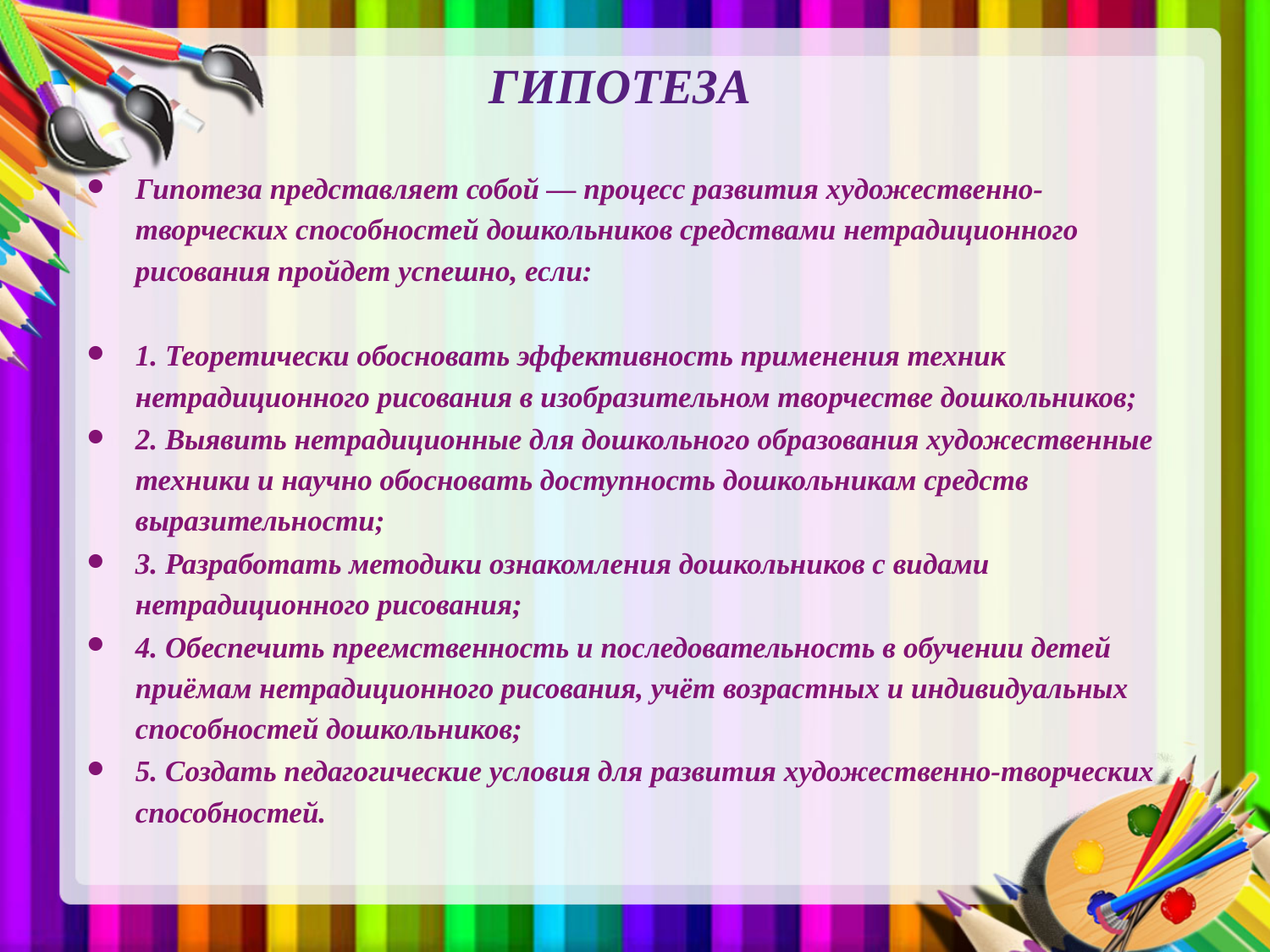

# ГИПОТЕЗА

Гипотеза представляет собой — процесс развития художественно-творческих способностей дошкольников средствами нетрадиционного рисования пройдет успешно, если:

1. Теоретически обосновать эффективность применения техник нетрадиционного рисования в изобразительном творчестве дошкольников;
2. Выявить нетрадиционные для дошкольного образования художественные техники и научно обосновать доступность дошкольникам средств выразительности;
3. Разработать методики ознакомления дошкольников с видами нетрадиционного рисования;
4. Обеспечить преемственность и последовательность в обучении детей приёмам нетрадиционного рисования, учёт возрастных и индивидуальных способностей дошкольников;
5. Создать педагогические условия для развития художественно-творческих способностей.